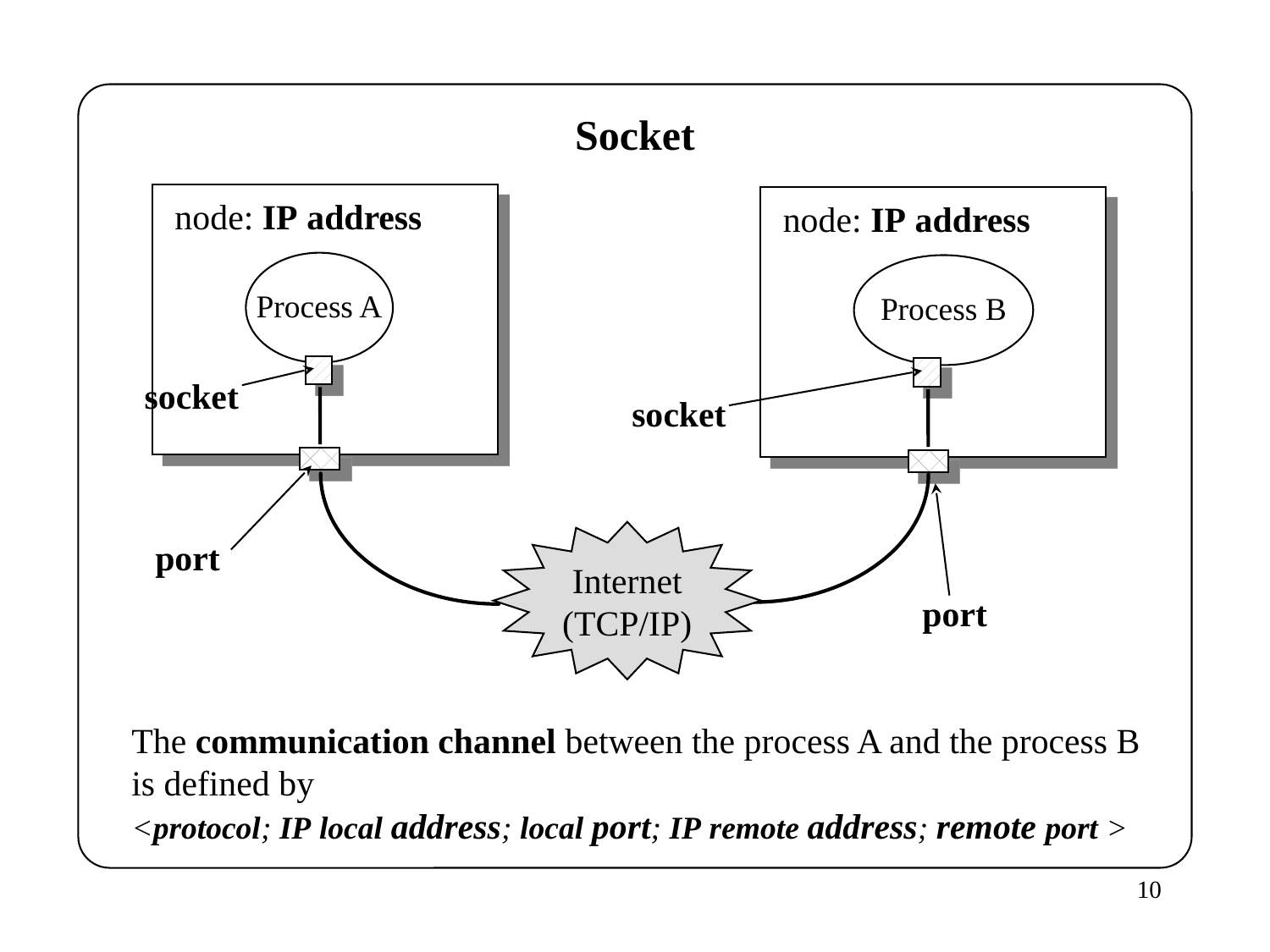

Socket

node: IP address
node: IP address
Process A
Process B

socket

socket

Internet
(TCP/IP)
port
port
The communication channel between the process A and the process B is defined by
<protocol; IP local address; local port; IP remote address; remote port >
10